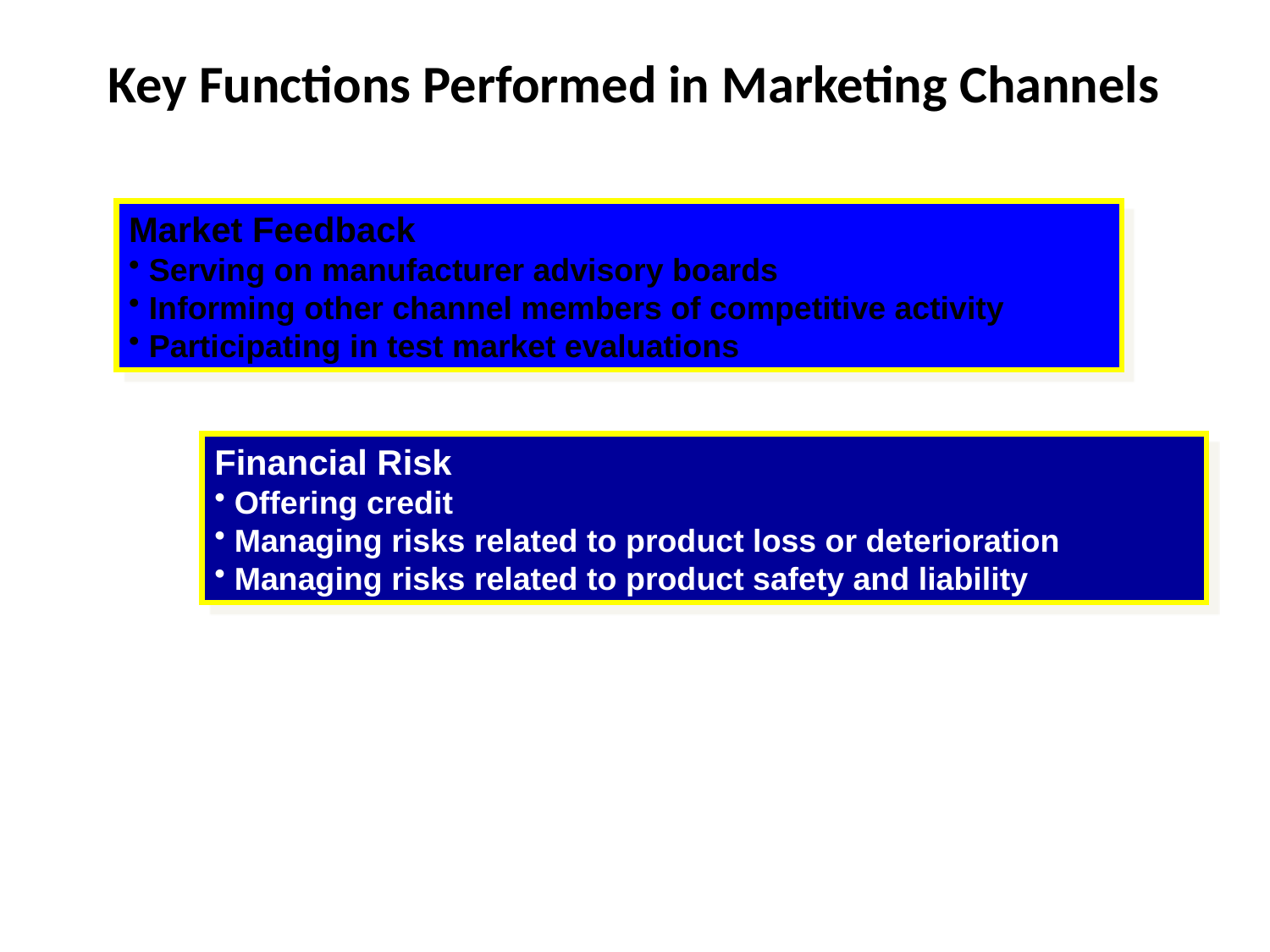

# Key Functions Performed in Marketing Channels
Market Feedback
 Serving on manufacturer advisory boards
 Informing other channel members of competitive activity
 Participating in test market evaluations
Financial Risk
 Offering credit
 Managing risks related to product loss or deterioration
 Managing risks related to product safety and liability